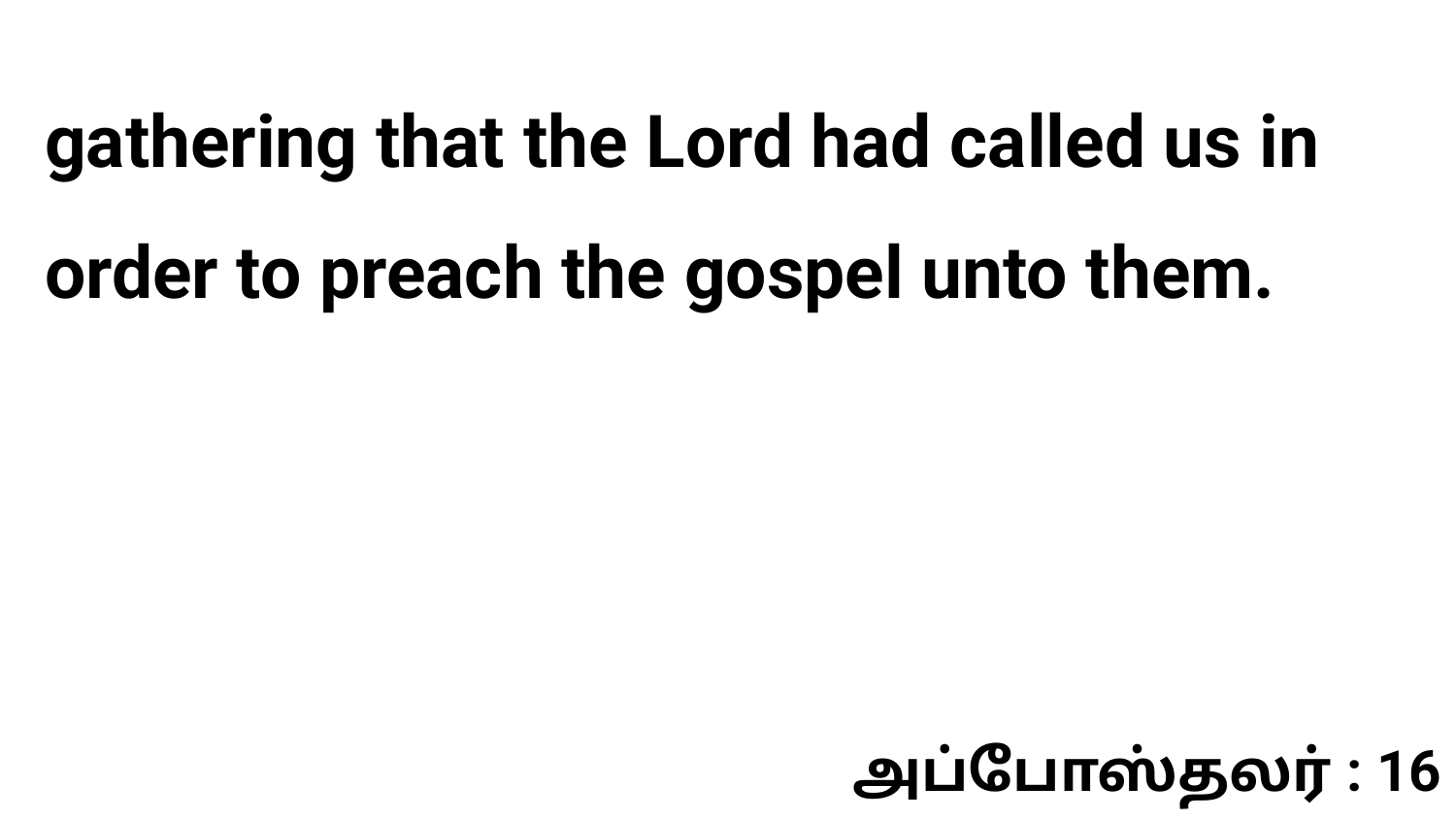

gathering that the Lord had called us in order to preach the gospel unto them.
அப்போஸ்தலர் : 16